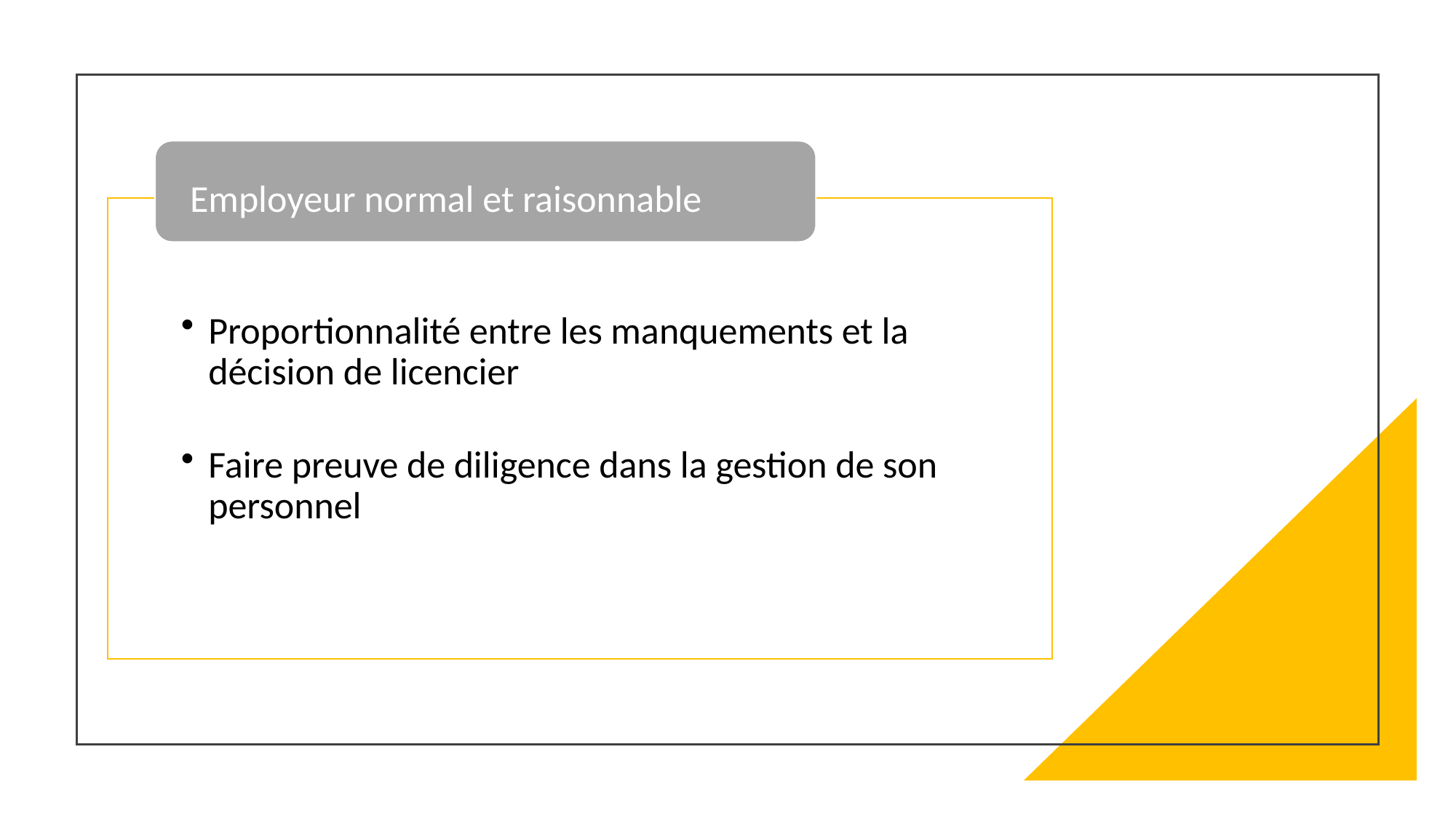

Proportionnalité entre les manquements et la décision de licencier

Faire preuve de diligence dans la gestion de son personnel

Employeur normal et raisonnable

9